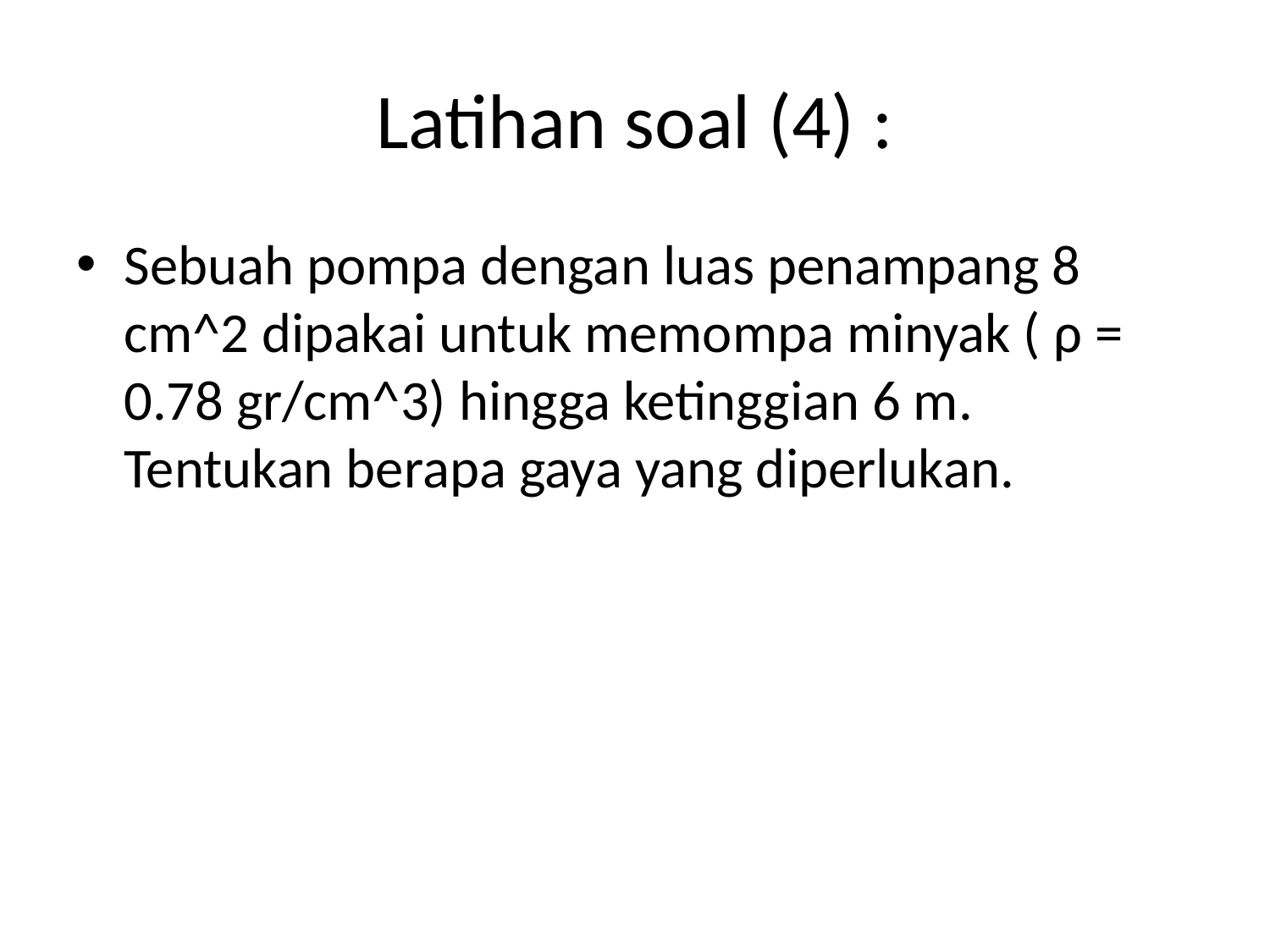

# Latihan soal (4) :
Sebuah pompa dengan luas penampang 8 cm^2 dipakai untuk memompa minyak ( ρ = 0.78 gr/cm^3) hingga ketinggian 6 m. Tentukan berapa gaya yang diperlukan.